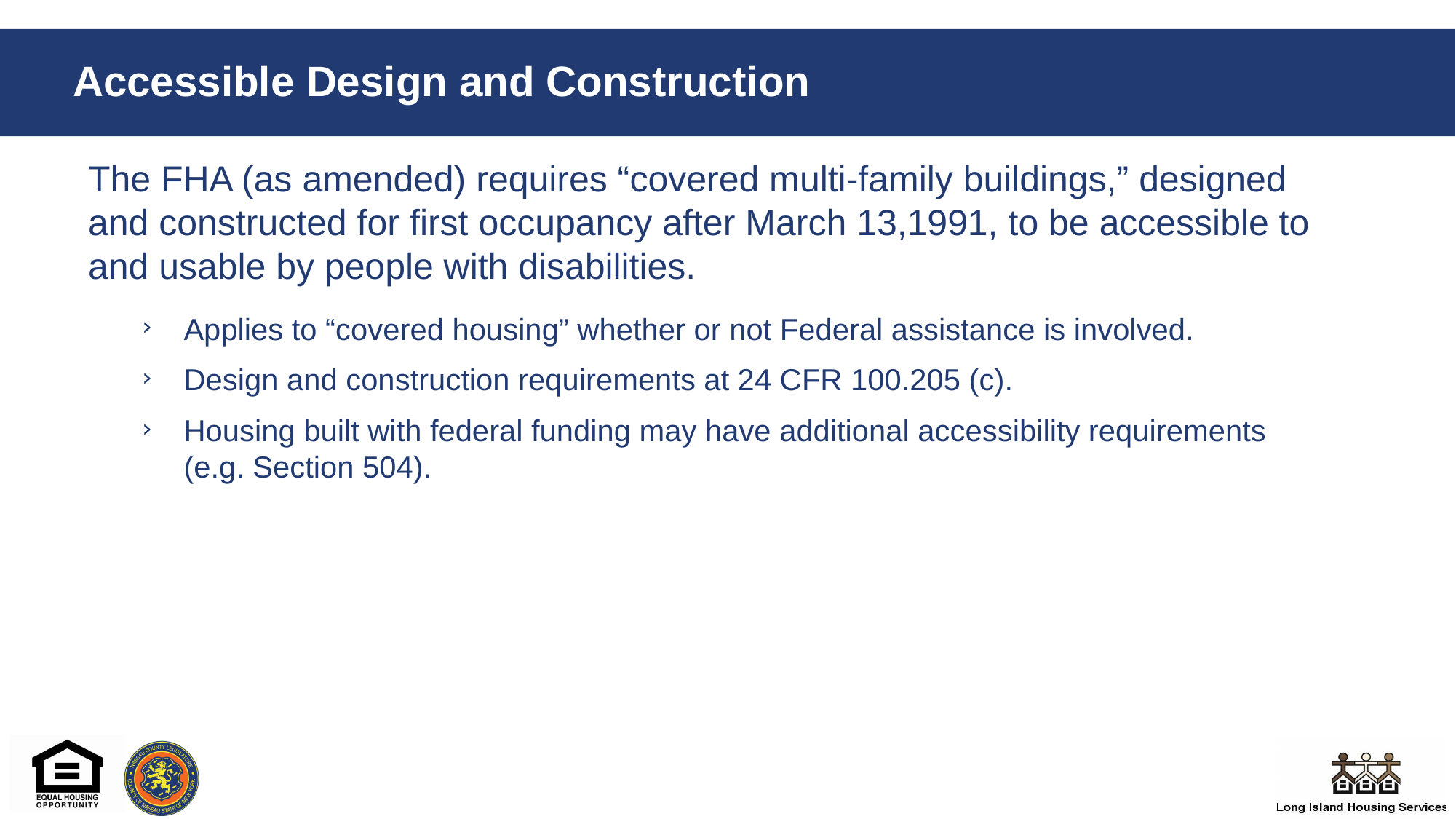

# Accessible Design and Construction
The FHA (as amended) requires “covered multi-family buildings,” designed and constructed for first occupancy after March 13,1991, to be accessible to and usable by people with disabilities.
Applies to “covered housing” whether or not Federal assistance is involved.
Design and construction requirements at 24 CFR 100.205 (c).
Housing built with federal funding may have additional accessibility requirements (e.g. Section 504).